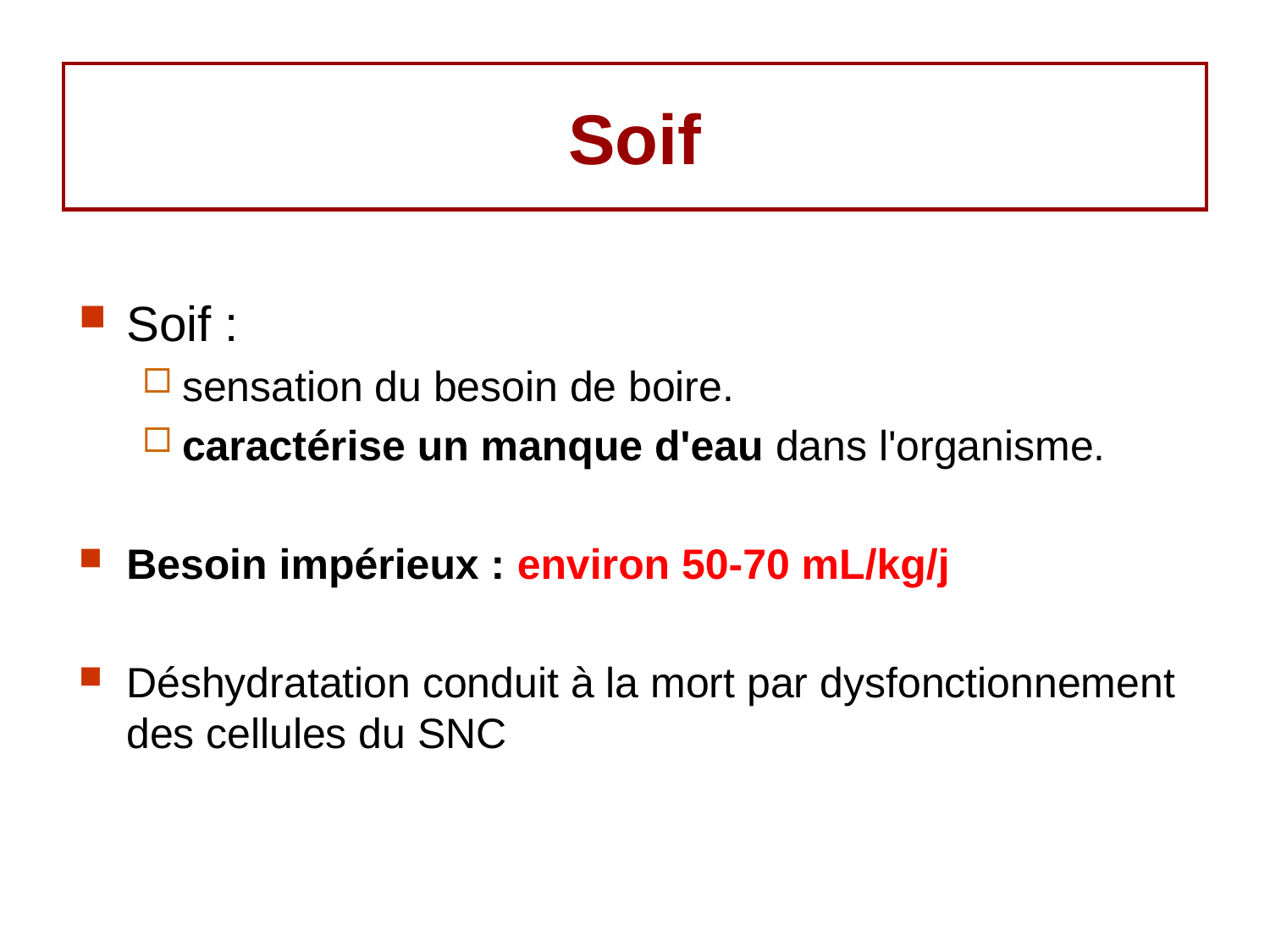

# Soif
Soif :
sensation du besoin de boire.
caractérise un manque d'eau dans l'organisme.

Besoin impérieux : environ 50-70 mL/kg/j

Déshydratation conduit à la mort par dysfonctionnement des cellules du SNC